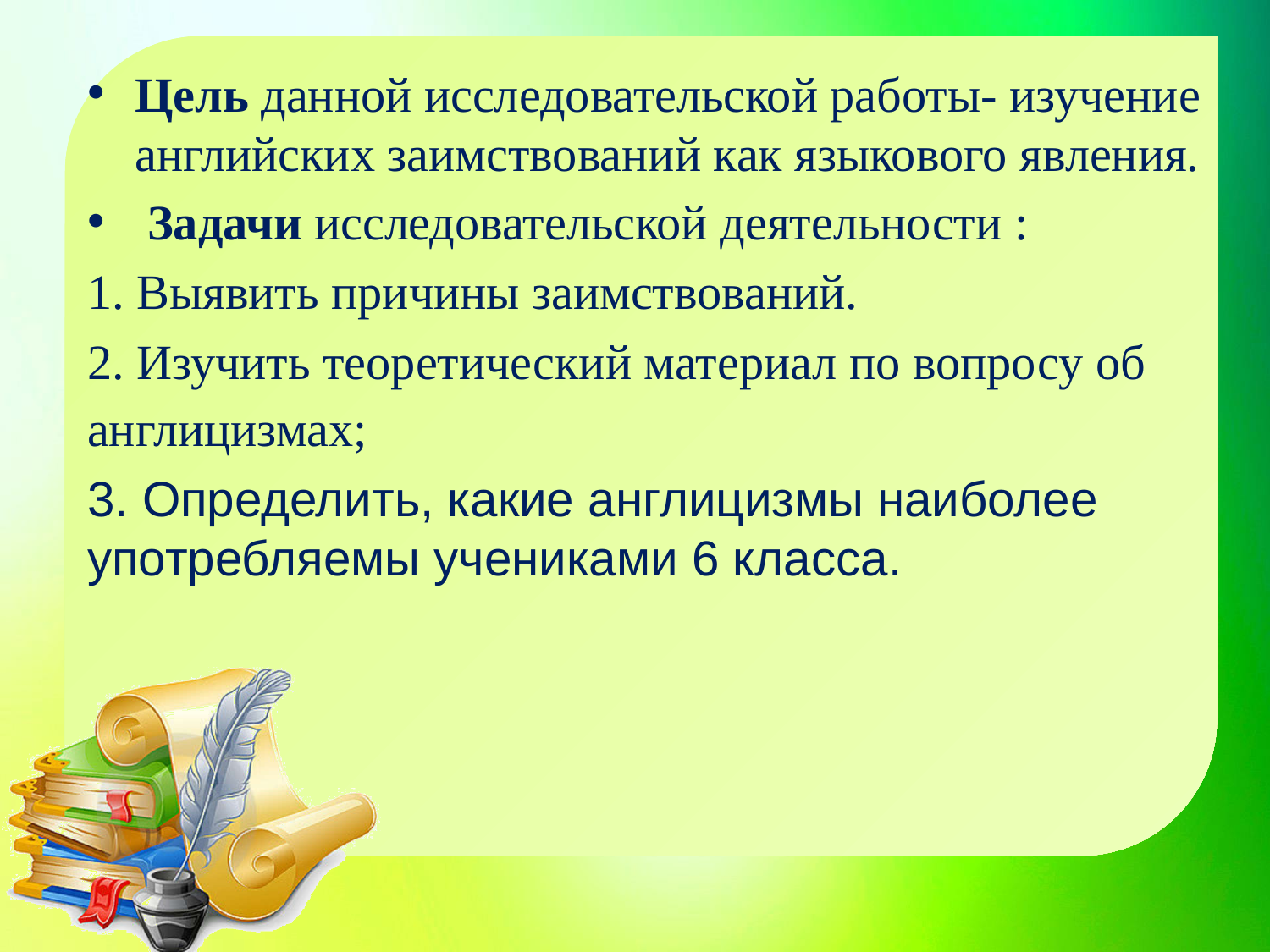

Цель данной исследовательской работы- изучение английских заимствований как языкового явления.
 Задачи исследовательской деятельности :
1. Выявить причины заимствований.
2. Изучить теоретический материал по вопросу об англицизмах;
3. Определить, какие англицизмы наиболее употребляемы учениками 6 класса.